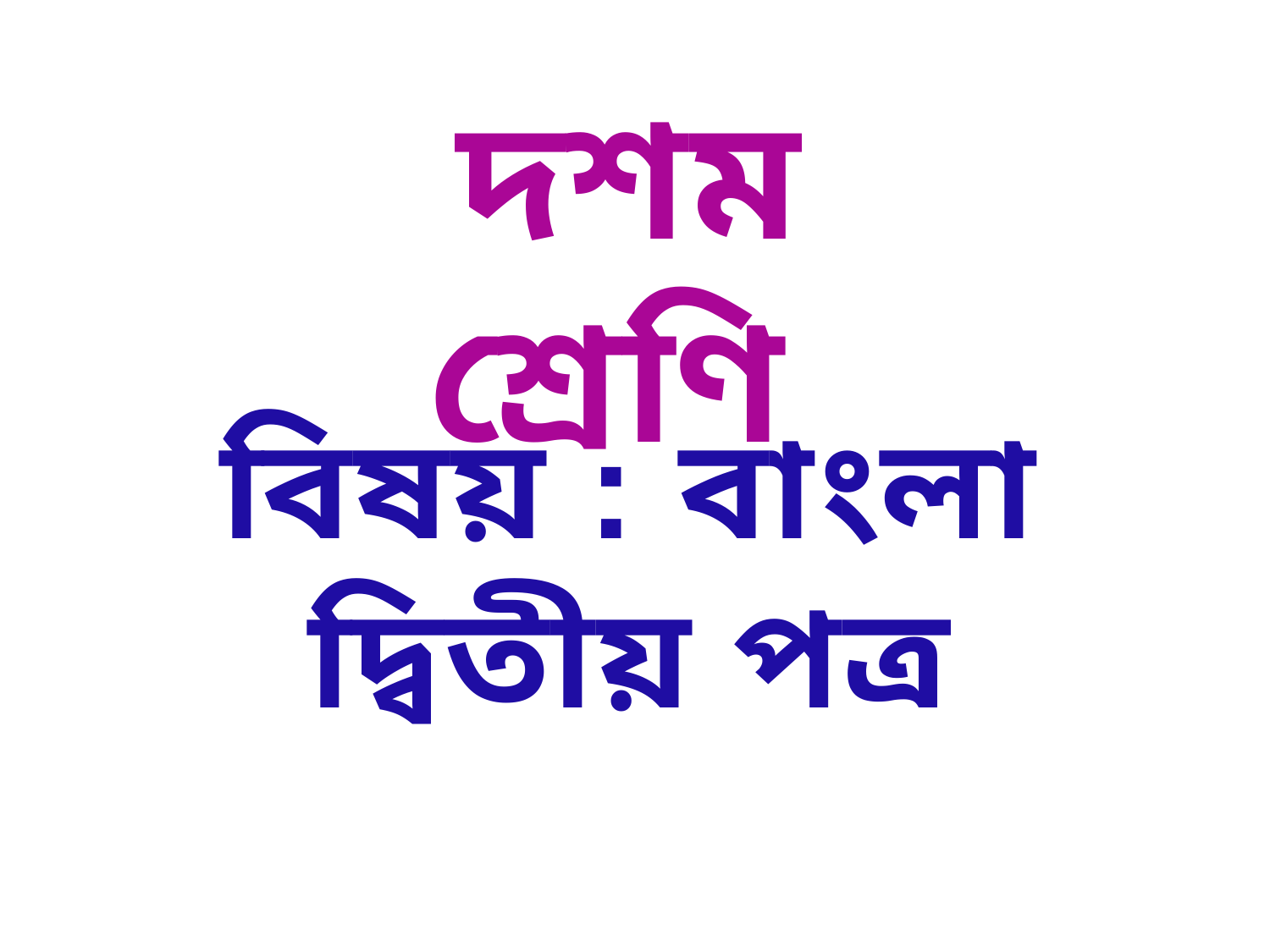

দশম শ্রেণি
বিষয় : বাংলা দ্বিতীয় পত্র